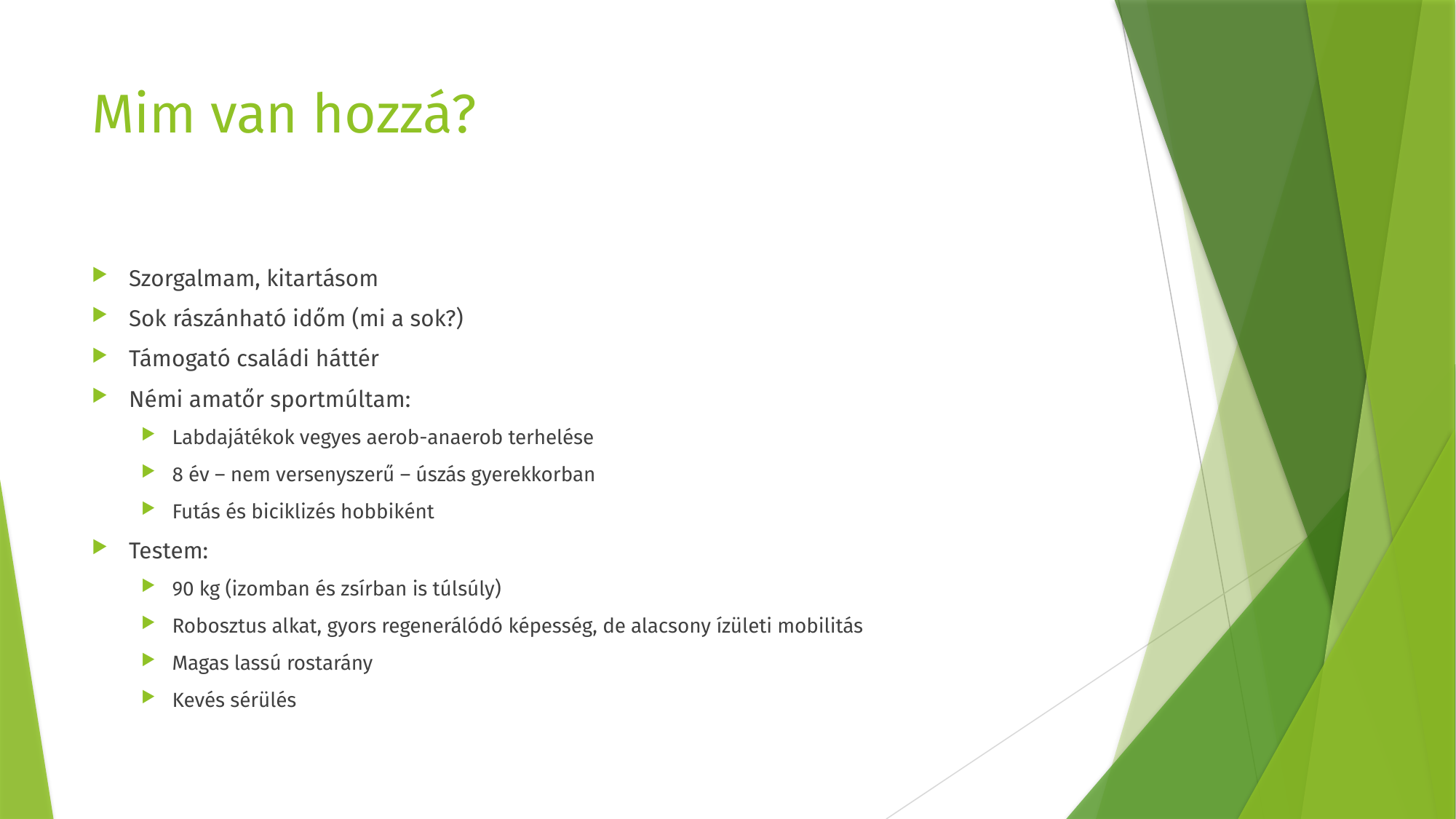

# Mim van hozzá?
Szorgalmam, kitartásom
Sok rászánható időm (mi a sok?)
Támogató családi háttér
Némi amatőr sportmúltam:
Labdajátékok vegyes aerob-anaerob terhelése
8 év – nem versenyszerű – úszás gyerekkorban
Futás és biciklizés hobbiként
Testem:
90 kg (izomban és zsírban is túlsúly)
Robosztus alkat, gyors regenerálódó képesség, de alacsony ízületi mobilitás
Magas lassú rostarány
Kevés sérülés